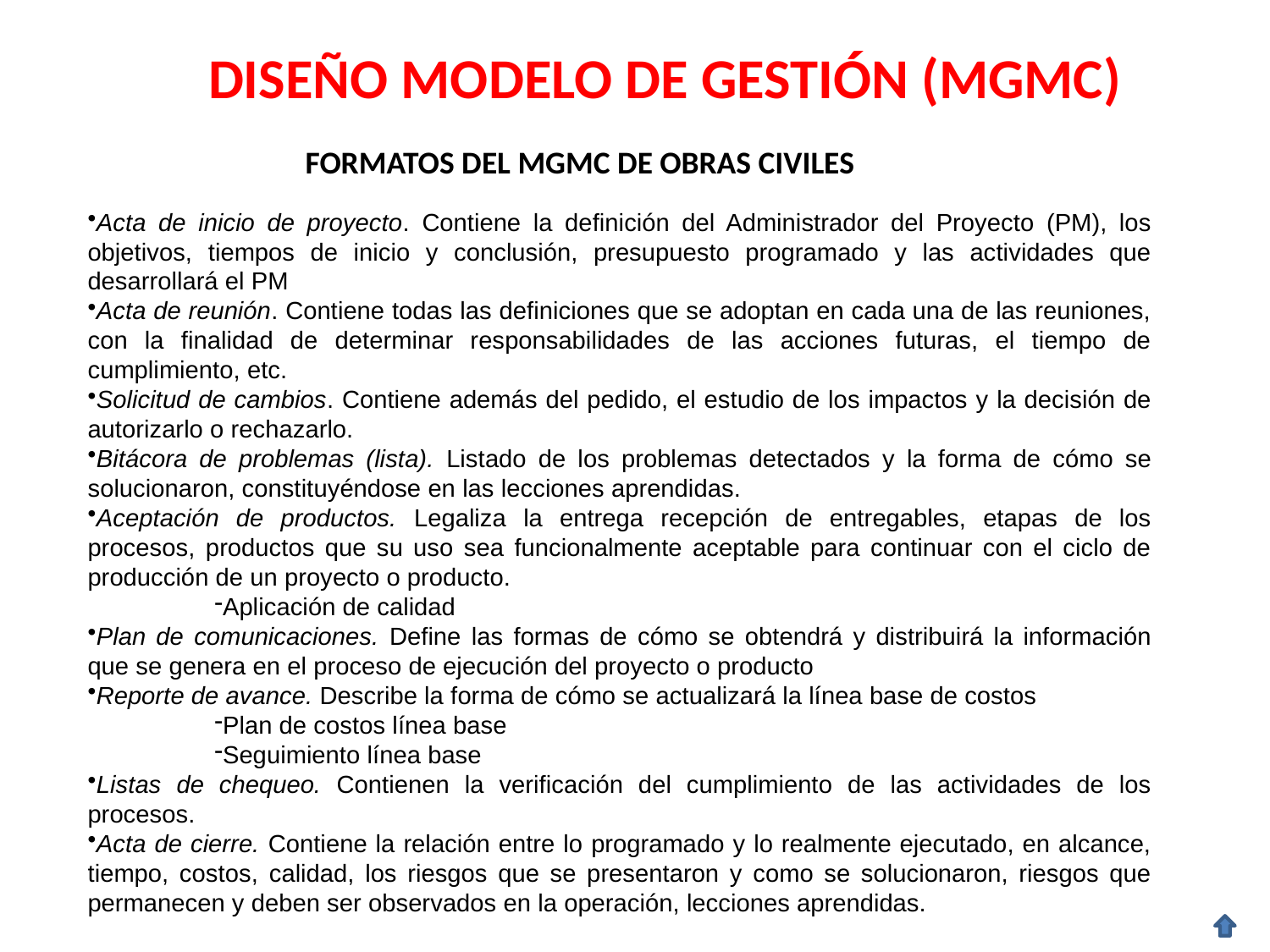

DISEÑO MODELO DE GESTIÓN (MGMC)
FORMATOS DEL MGMC DE OBRAS CIVILES
Acta de inicio de proyecto. Contiene la definición del Administrador del Proyecto (PM), los objetivos, tiempos de inicio y conclusión, presupuesto programado y las actividades que desarrollará el PM
Acta de reunión. Contiene todas las definiciones que se adoptan en cada una de las reuniones, con la finalidad de determinar responsabilidades de las acciones futuras, el tiempo de cumplimiento, etc.
Solicitud de cambios. Contiene además del pedido, el estudio de los impactos y la decisión de autorizarlo o rechazarlo.
Bitácora de problemas (lista). Listado de los problemas detectados y la forma de cómo se solucionaron, constituyéndose en las lecciones aprendidas.
Aceptación de productos. Legaliza la entrega recepción de entregables, etapas de los procesos, productos que su uso sea funcionalmente aceptable para continuar con el ciclo de producción de un proyecto o producto.
Aplicación de calidad
Plan de comunicaciones. Define las formas de cómo se obtendrá y distribuirá la información que se genera en el proceso de ejecución del proyecto o producto
Reporte de avance. Describe la forma de cómo se actualizará la línea base de costos
Plan de costos línea base
Seguimiento línea base
Listas de chequeo. Contienen la verificación del cumplimiento de las actividades de los procesos.
Acta de cierre. Contiene la relación entre lo programado y lo realmente ejecutado, en alcance, tiempo, costos, calidad, los riesgos que se presentaron y como se solucionaron, riesgos que permanecen y deben ser observados en la operación, lecciones aprendidas.